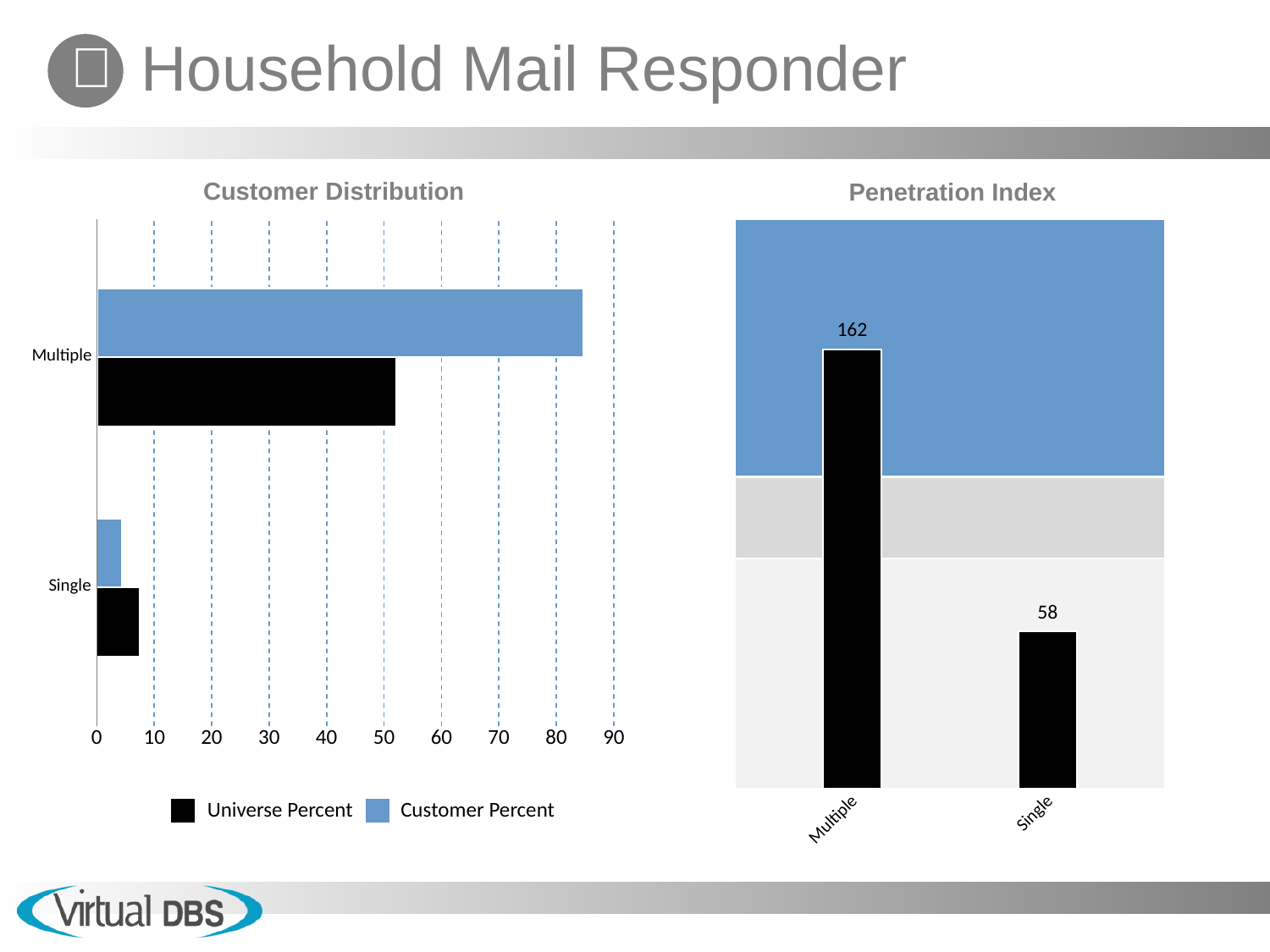

Multiple

Single

0
10
20
30
40
50
60
70
80
90

Universe Percent
Customer Percent

162

58

Single
Multiple